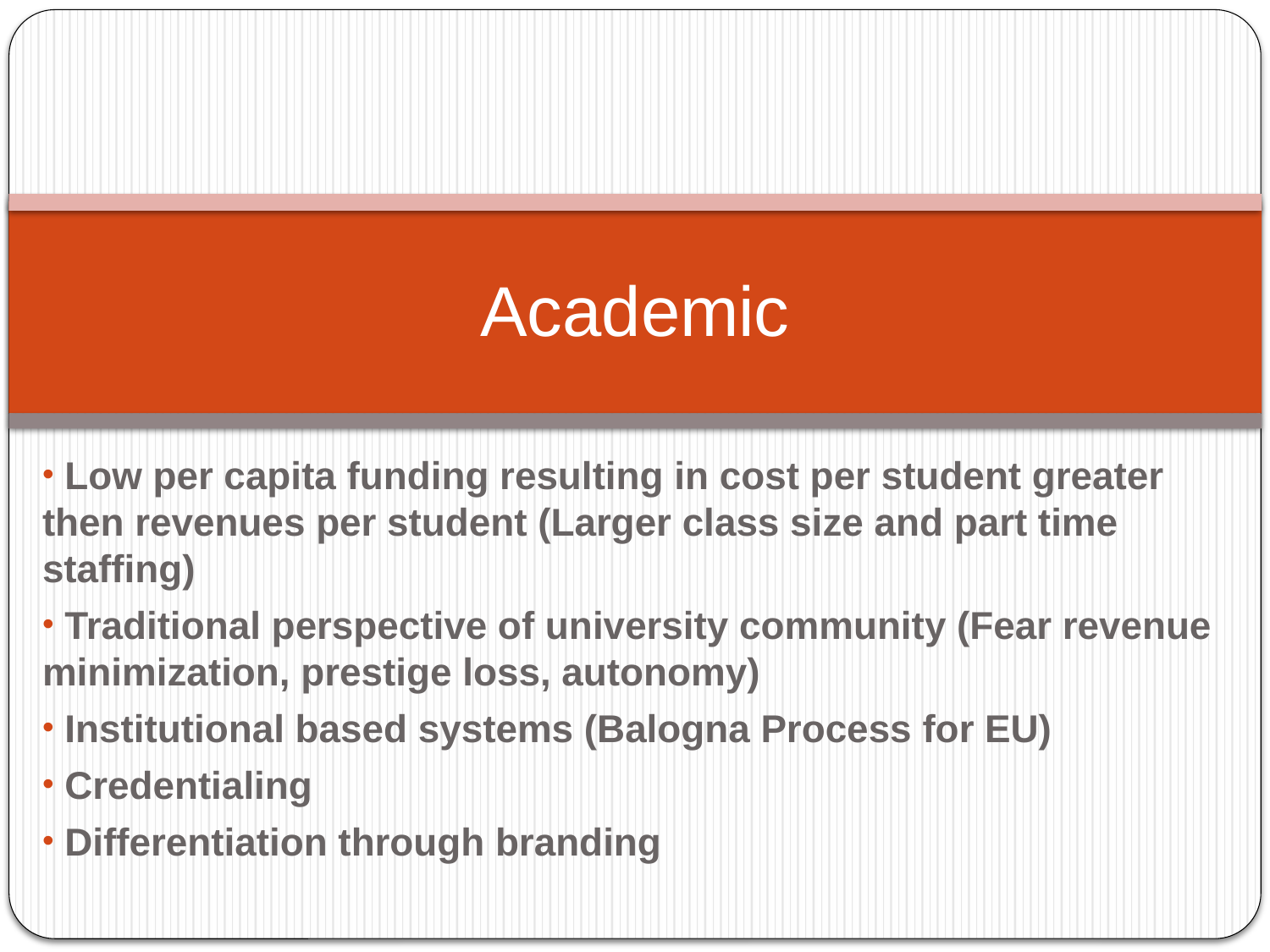

# Academic
 Low per capita funding resulting in cost per student greater then revenues per student (Larger class size and part time staffing)
 Traditional perspective of university community (Fear revenue minimization, prestige loss, autonomy)
 Institutional based systems (Balogna Process for EU)
 Credentialing
 Differentiation through branding